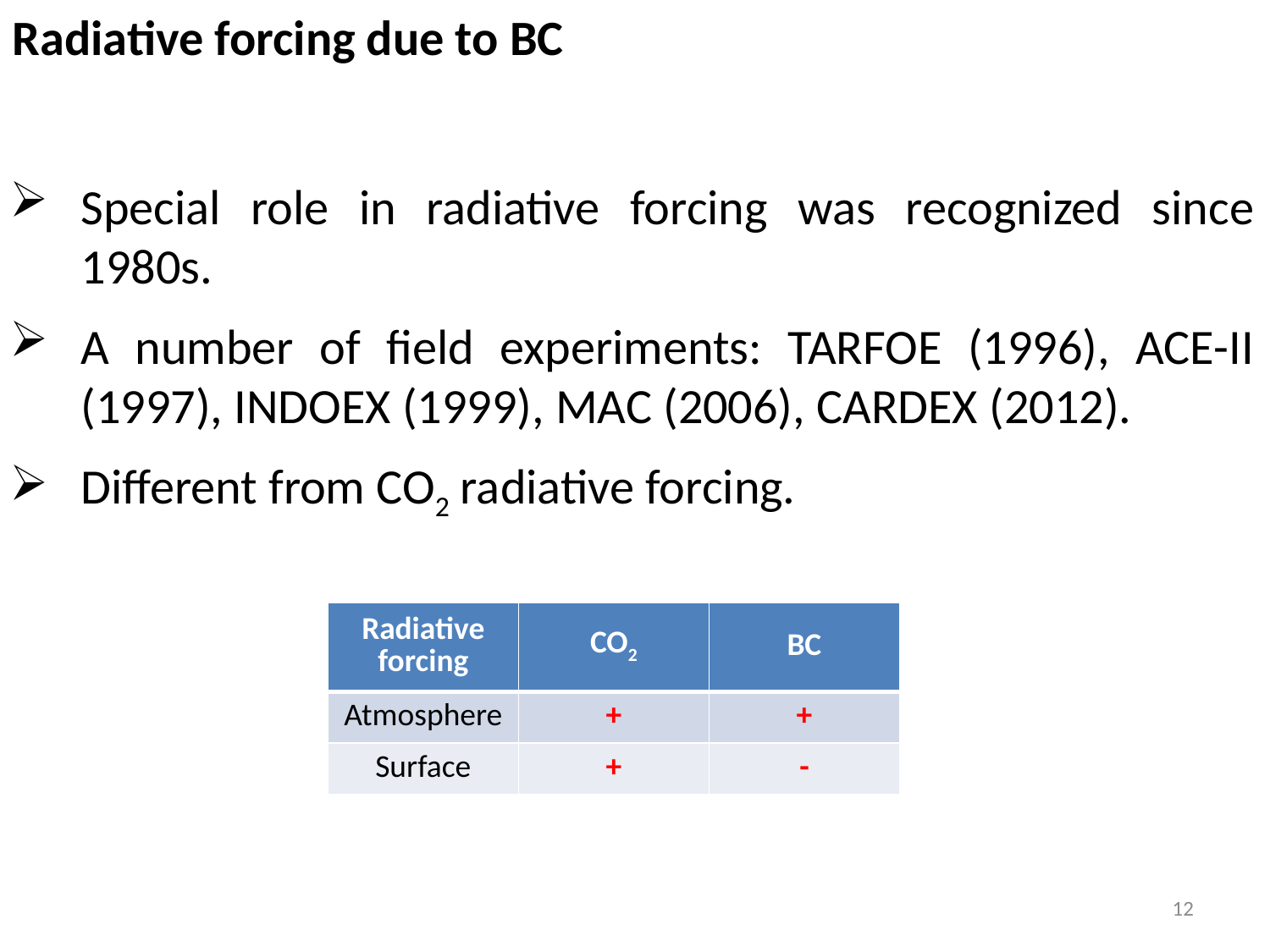

Radiative forcing due to BC
Special role in radiative forcing was recognized since 1980s.
A number of field experiments: TARFOE (1996), ACE-II (1997), INDOEX (1999), MAC (2006), CARDEX (2012).
Different from CO2 radiative forcing.
| Radiative forcing | CO2 | BC |
| --- | --- | --- |
| Atmosphere | + | + |
| Surface | + | - |
12